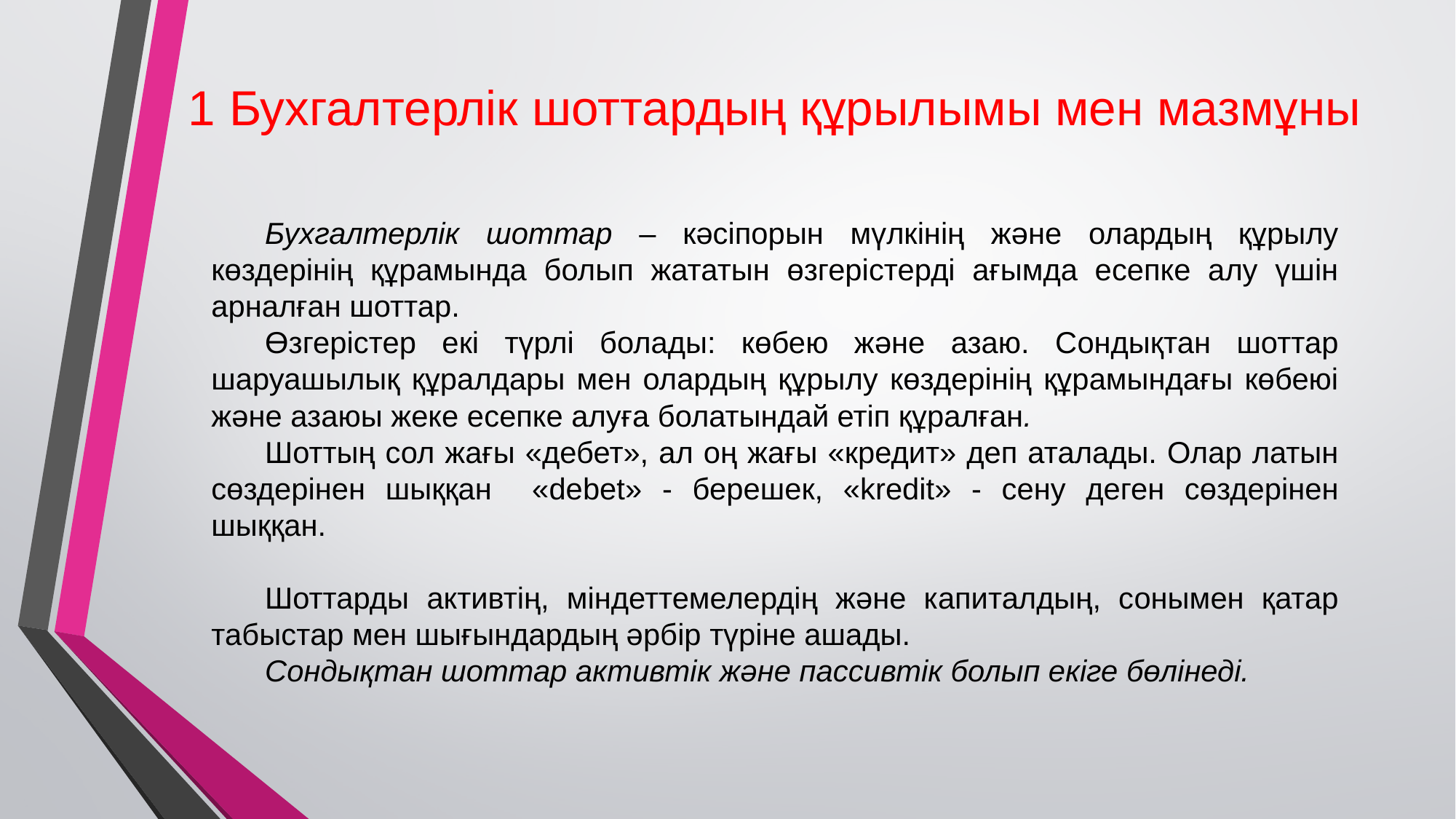

# 1 Бухгалтерлік шоттардың құрылымы мен мазмұны
Бухгалтерлік шоттар – кәсіпорын мүлкінің және олардың құрылу көздерінің құрамында болып жататын өзгерістерді ағымда есепке алу үшін арналған шоттар.
Өзгерістер екі түрлі болады: көбею және азаю. Сондықтан шоттар шаруашылық құралдары мен олардың құрылу көздерінің құрамындағы көбеюі және азаюы жеке есепке алуға болатындай етіп құралған.
Шоттың сол жағы «дебет», ал оң жағы «кредит» деп аталады. Олар латын сөздерінен шыққан  «debet» - берешек, «kredit» - сену деген сөздерінен шыққан.

Шоттарды активтің, міндеттемелердің және капиталдың, сонымен қатар табыстар мен шығындардың әрбір түріне ашады.
Сондықтан шоттар активтік және пассивтік болып екіге бөлінеді.